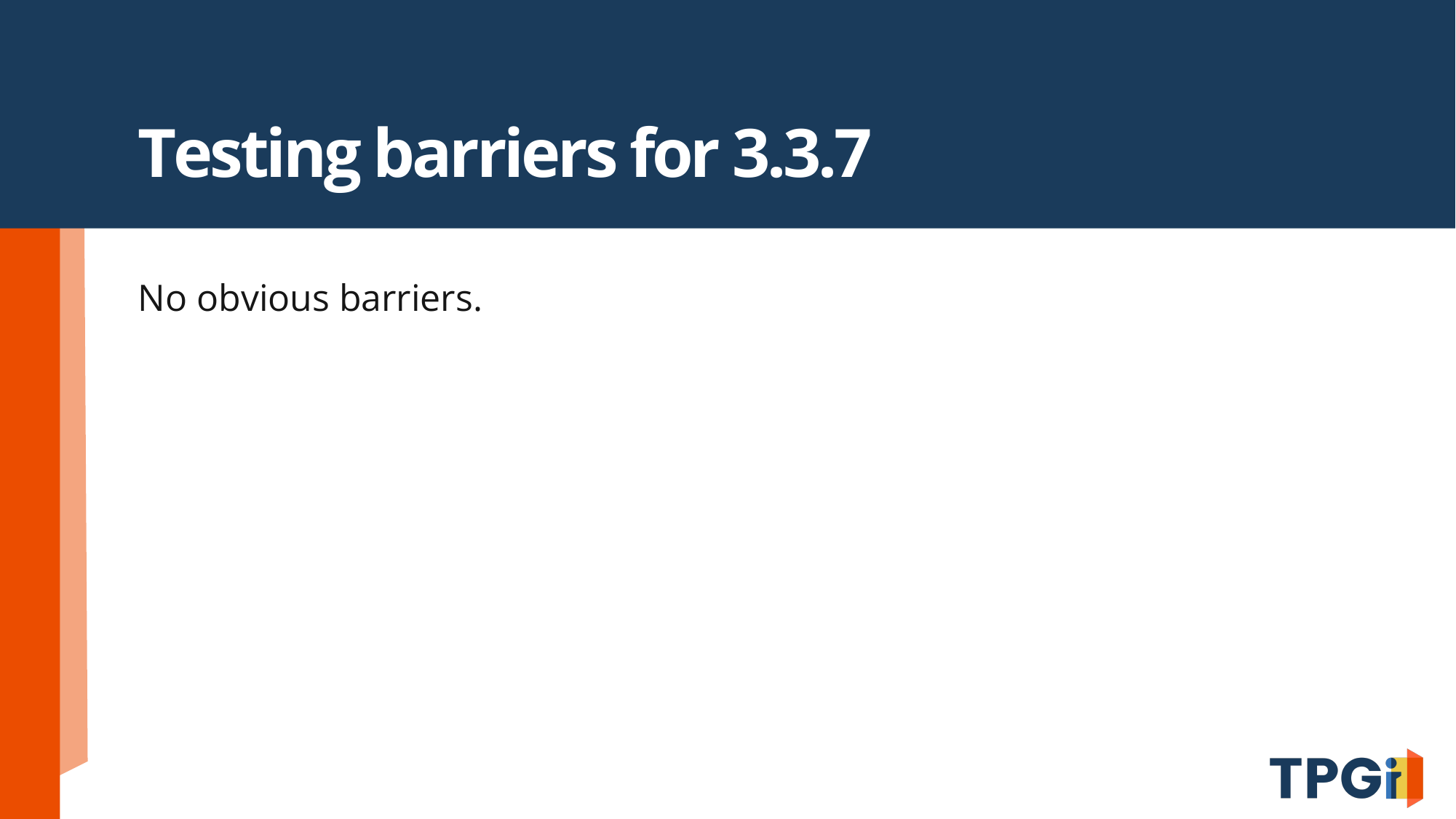

# Testing barriers for 3.3.7
No obvious barriers.